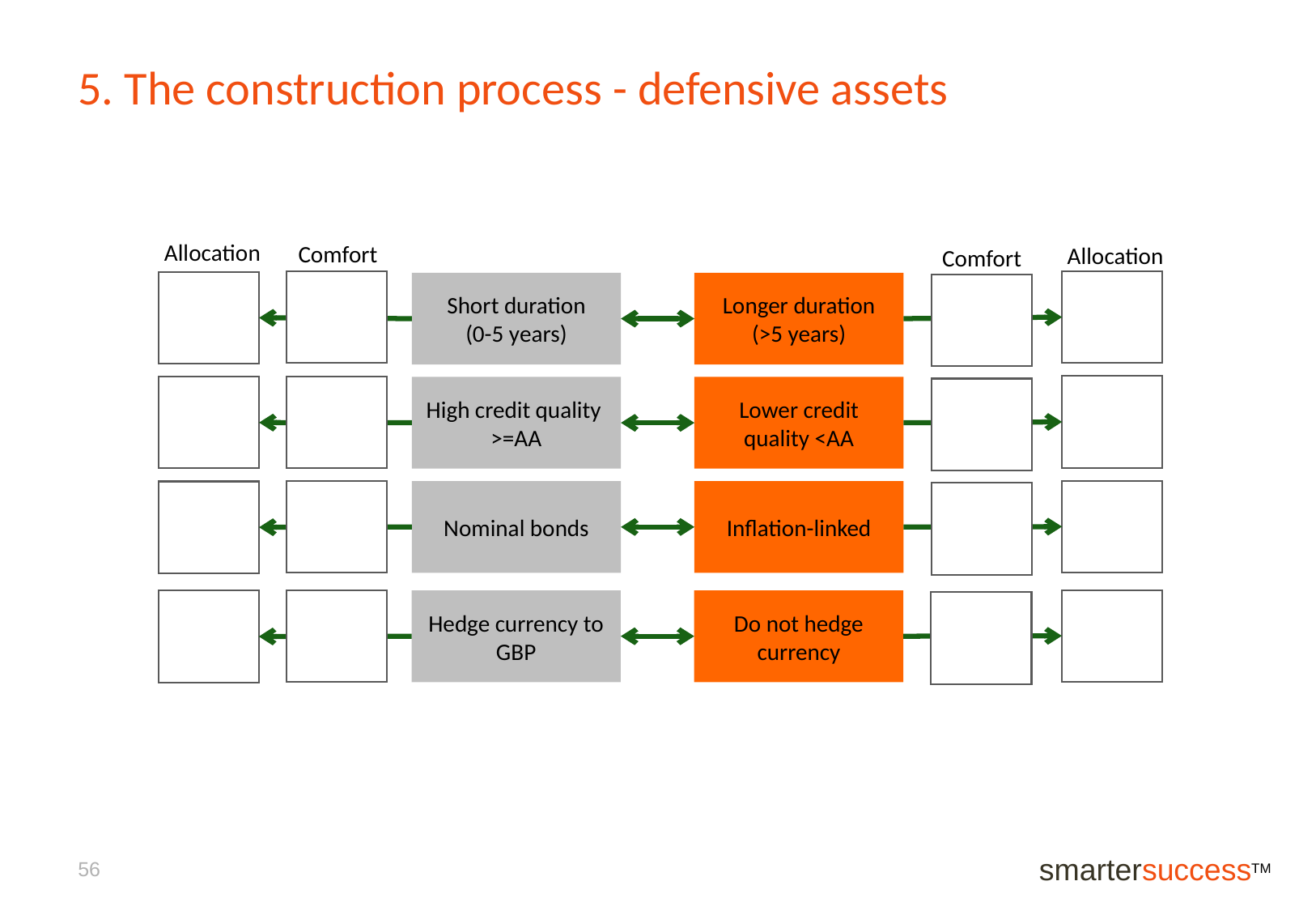

# 5. The construction process - defensive assets
Allocation
Comfort
Allocation
Comfort

Short duration
(0-5 years)
Longer duration
(>5 years)

High credit quality
>=AA
Lower credit quality <AA

Nominal bonds
Inflation-linked

Hedge currency to GBP
Do not hedge currency

56